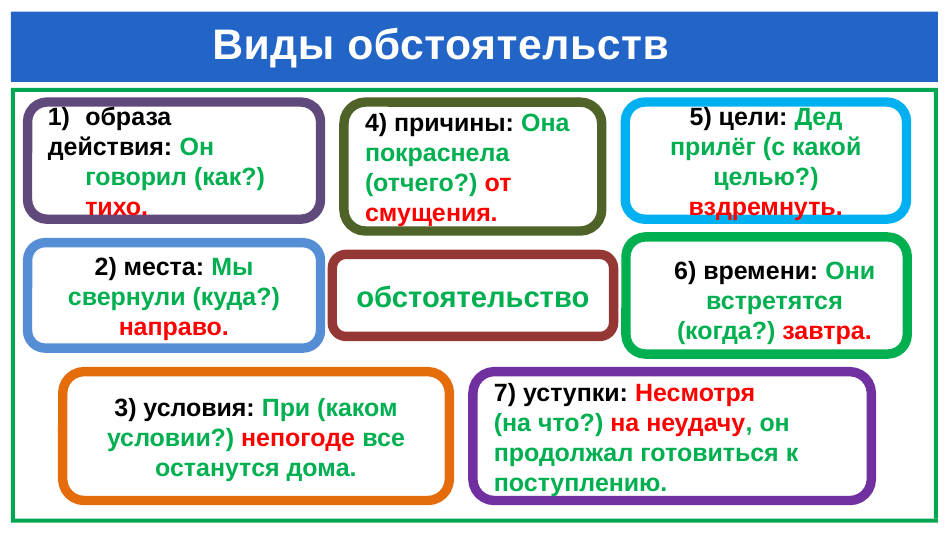

# Виды обстоятельств

образа
действия: Он говорил (как?) тихо.

4) причины: Она покраснела (отчего?) от смущения.
5) цели: Дед прилёг (с какой целью?) вздремнуть.

6) времени: Они встретятся (когда?) завтра.

2) места: Мы свернули (куда?) направо.
обстоятельство

3) условия: При (каком условии?) непогоде все останутся дома.

7) уступки: Несмотря
(на что?) на неудачу, он продолжал готовиться к поступлению.